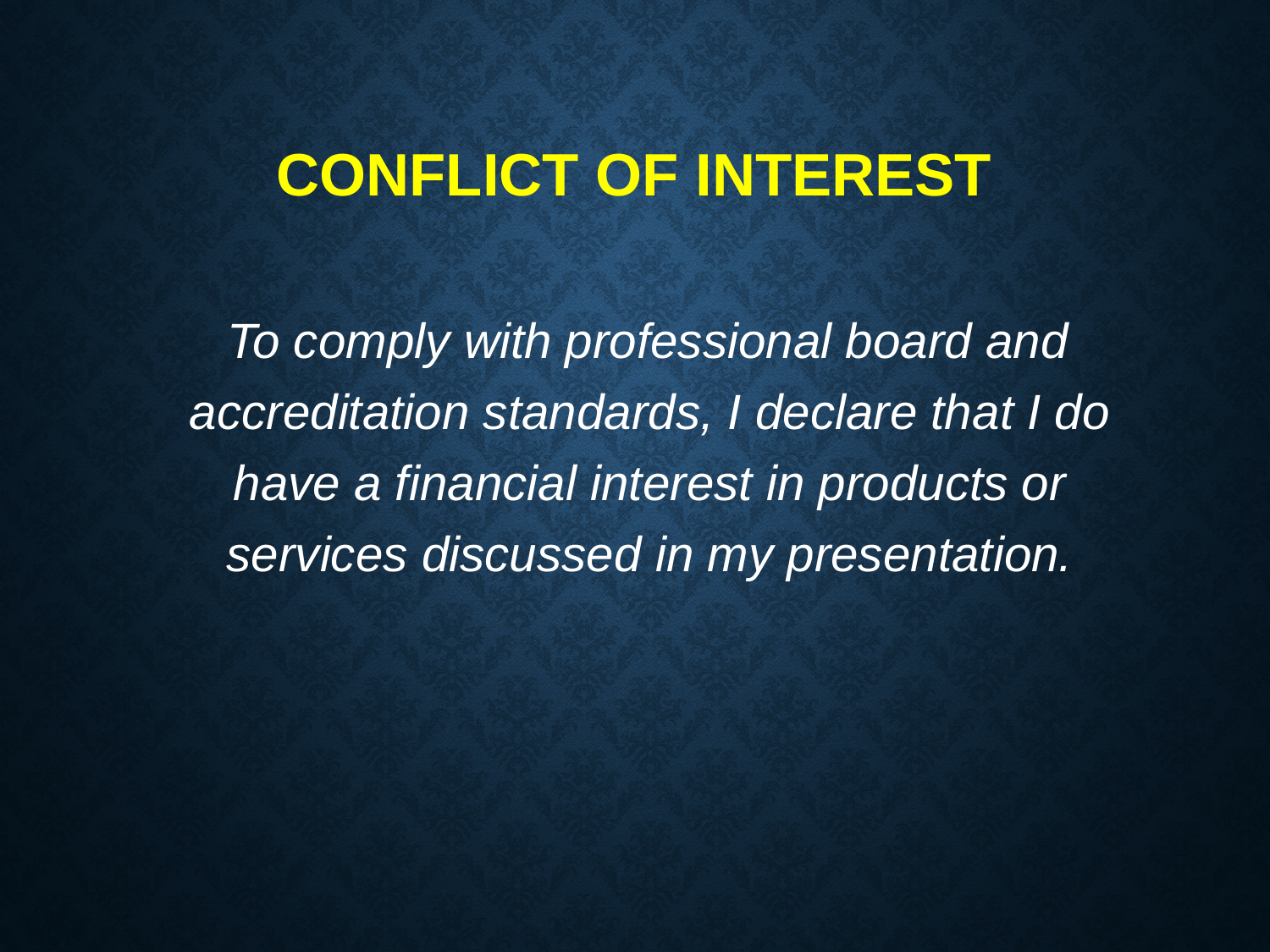

# Conflict of interest
  To comply with professional board and accreditation standards, I declare that I do have a financial interest in products or services discussed in my presentation.